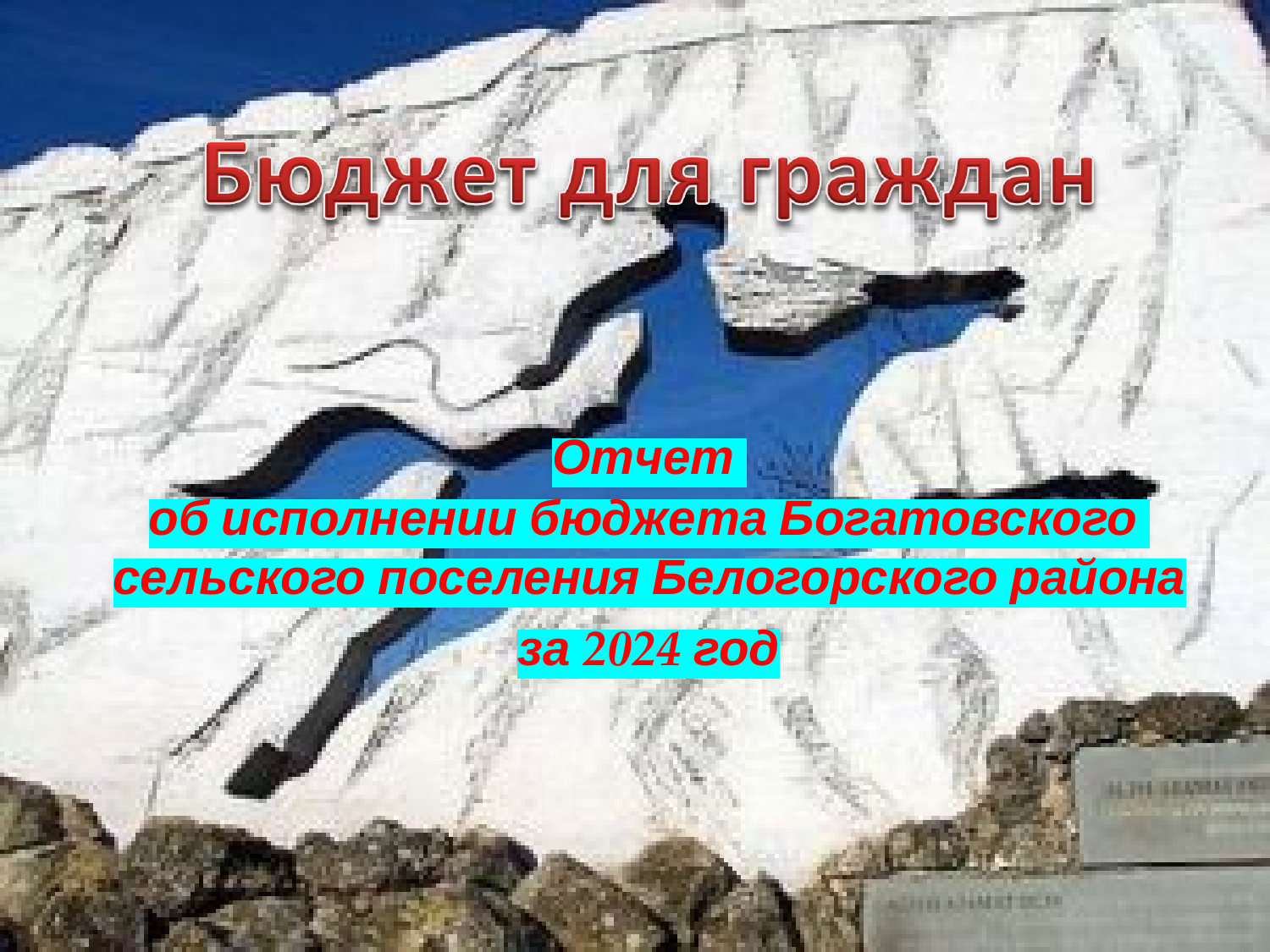

Отчет
об исполнении бюджета Богатовского  сельского поселения Белогорского района
за 2024 год